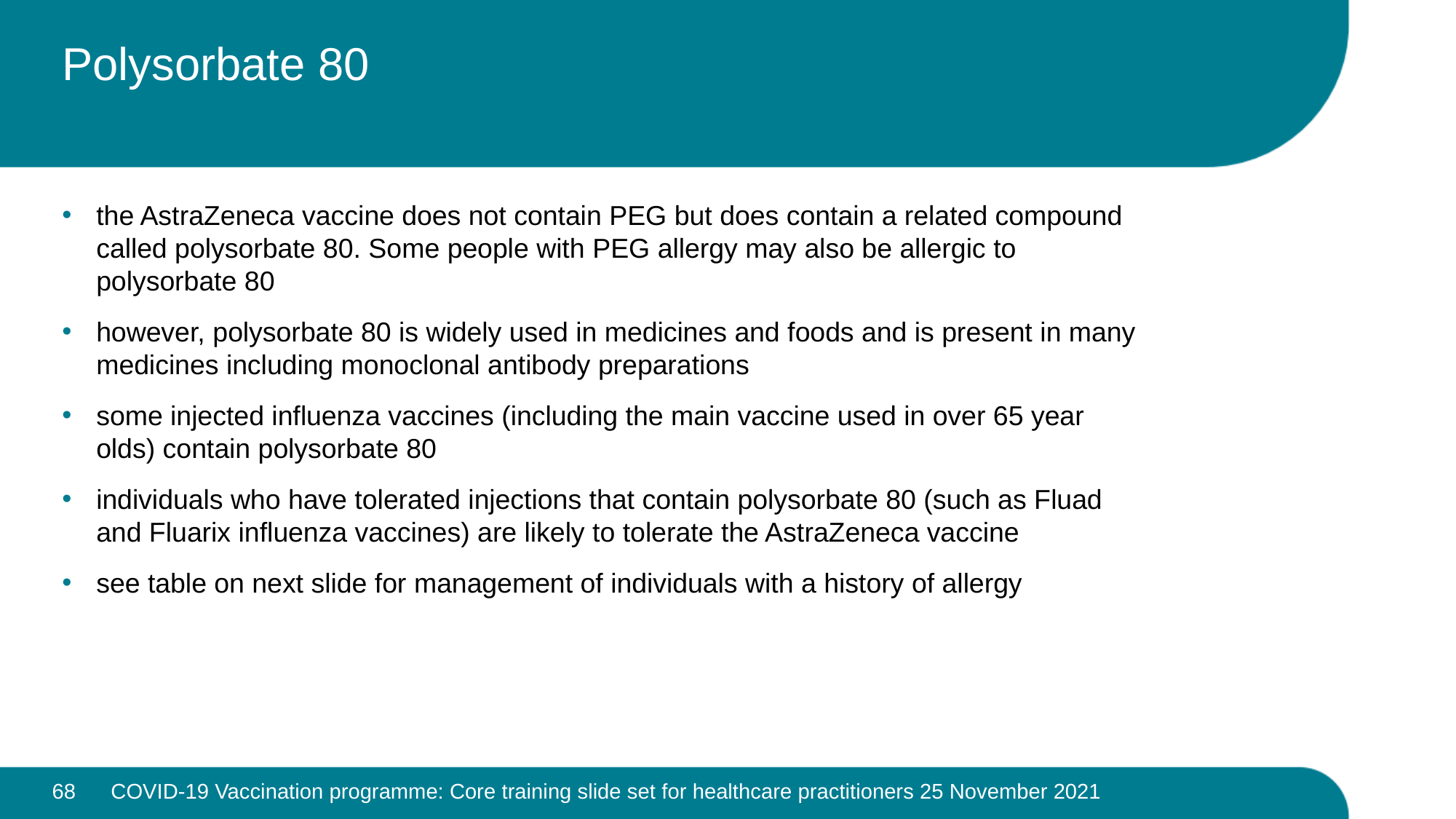

# Polysorbate 80
the AstraZeneca vaccine does not contain PEG but does contain a related compound called polysorbate 80. Some people with PEG allergy may also be allergic to polysorbate 80
however, polysorbate 80 is widely used in medicines and foods and is present in many medicines including monoclonal antibody preparations
some injected influenza vaccines (including the main vaccine used in over 65 year olds) contain polysorbate 80
individuals who have tolerated injections that contain polysorbate 80 (such as Fluad and Fluarix influenza vaccines) are likely to tolerate the AstraZeneca vaccine
see table on next slide for management of individuals with a history of allergy
68
COVID-19 Vaccination programme: Core training slide set for healthcare practitioners 25 November 2021